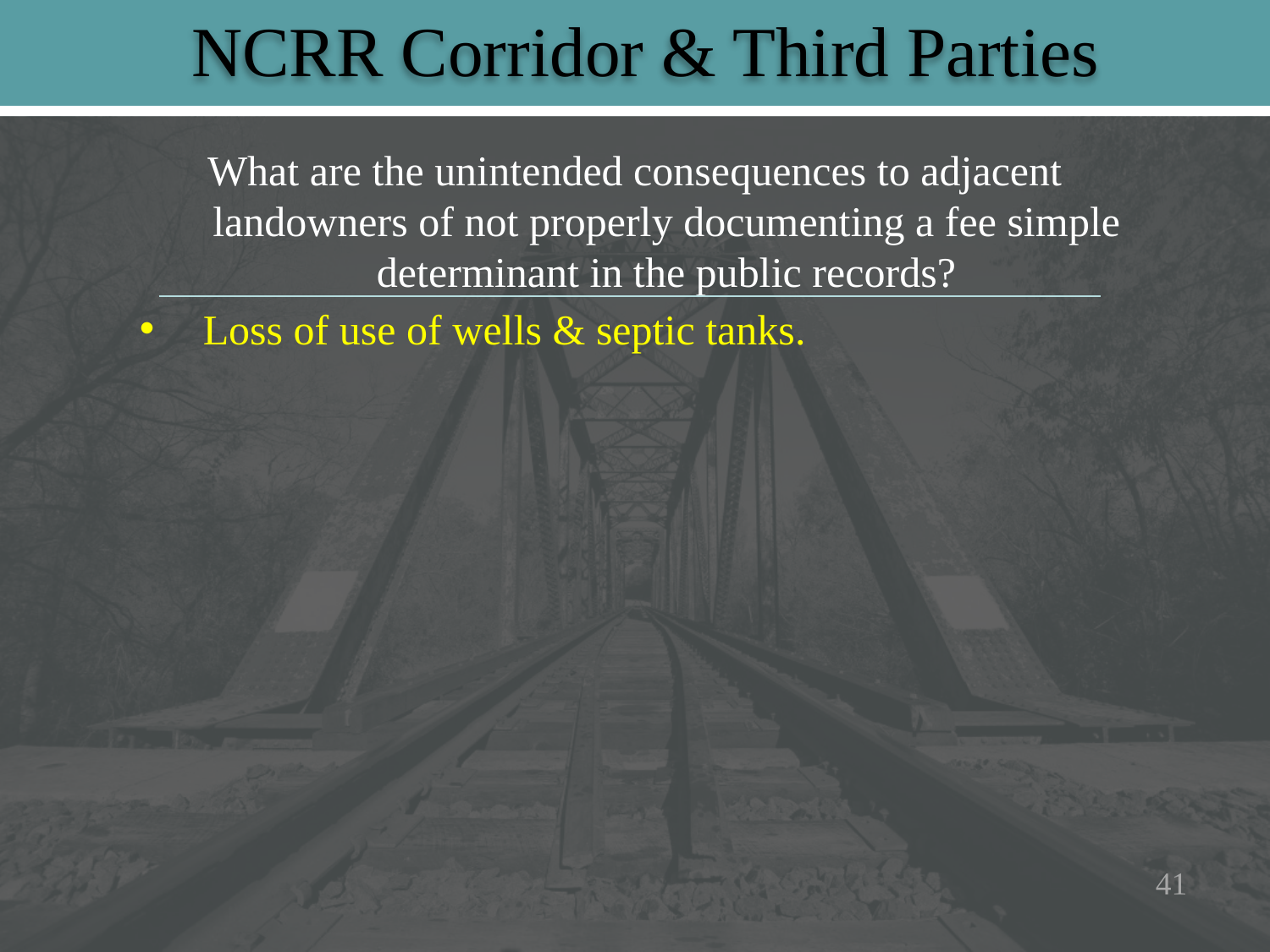

# NCRR Corridor & Third Parties
What are the unintended consequences to adjacent landowners of not properly documenting a fee simple determinant in the public records?
Loss of use of wells & septic tanks.
41